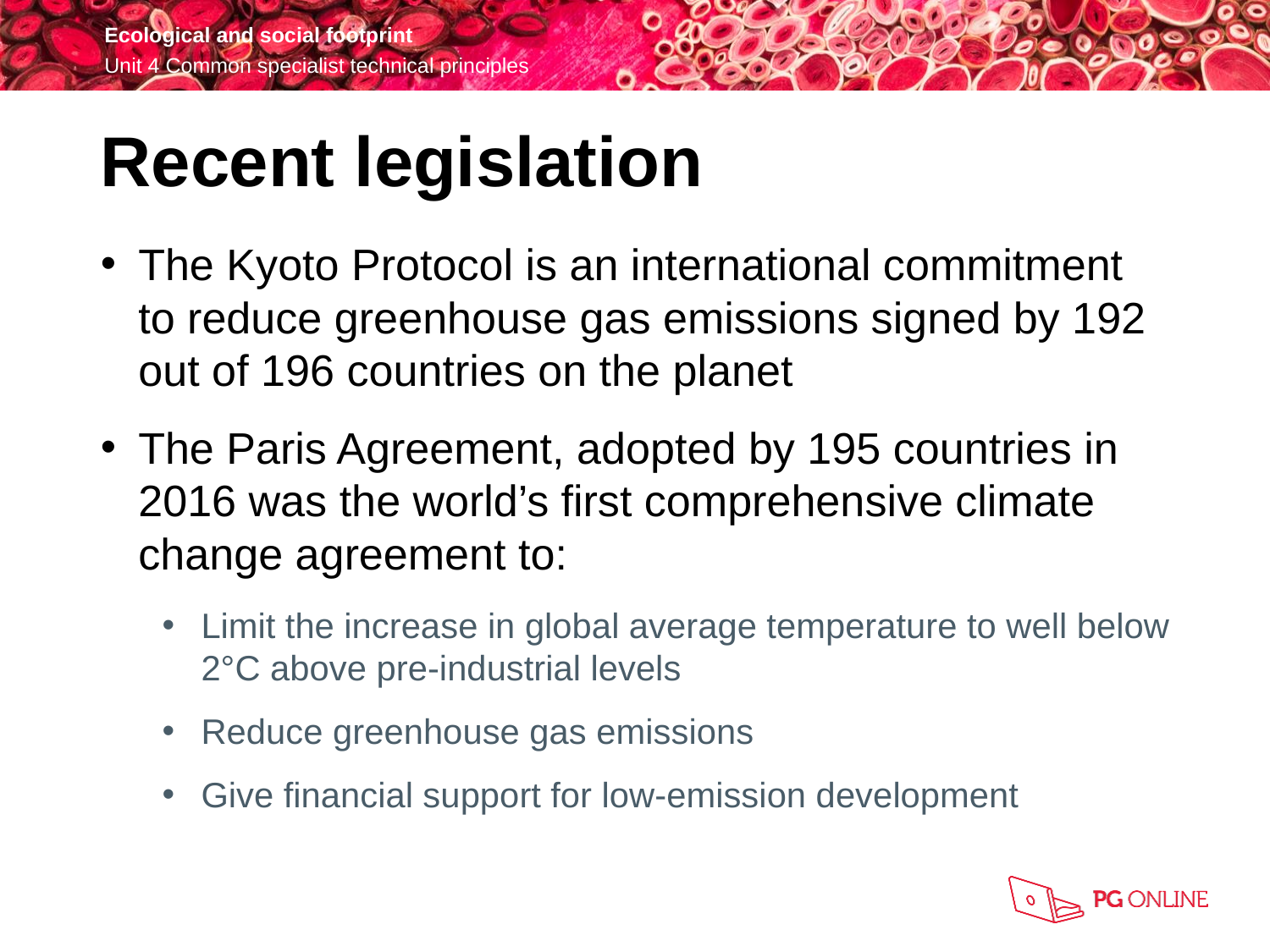

Recent legislation
The Kyoto Protocol is an international commitment to reduce greenhouse gas emissions signed by 192 out of 196 countries on the planet
The Paris Agreement, adopted by 195 countries in 2016 was the world’s first comprehensive climate change agreement to:
Limit the increase in global average temperature to well below 2°C above pre-industrial levels
Reduce greenhouse gas emissions
Give financial support for low-emission development